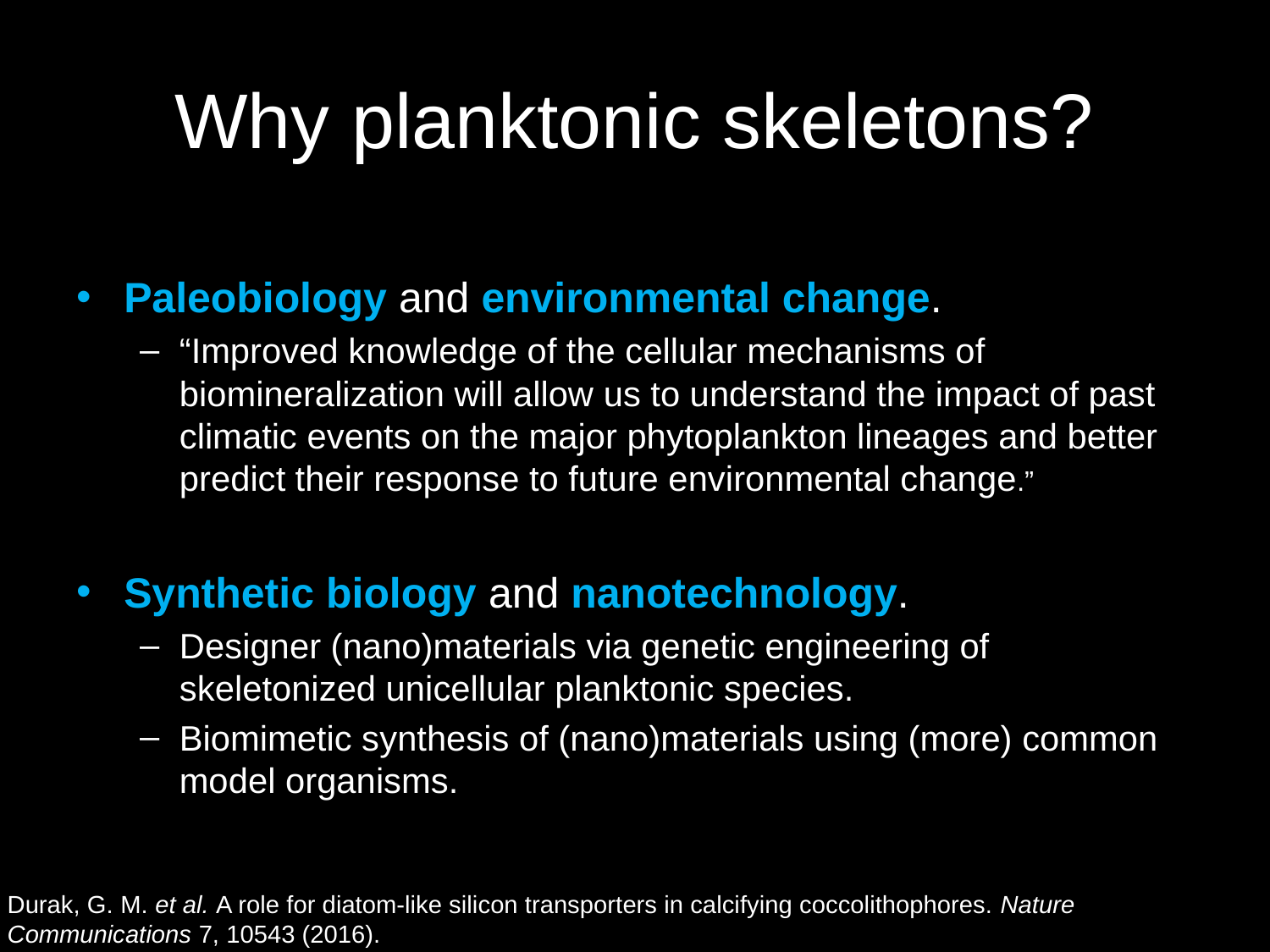

# Why planktonic skeletons?
Paleobiology and environmental change.
“Improved knowledge of the cellular mechanisms of biomineralization will allow us to understand the impact of past climatic events on the major phytoplankton lineages and better predict their response to future environmental change.”

Synthetic biology and nanotechnology.
Designer (nano)materials via genetic engineering of skeletonized unicellular planktonic species.
Biomimetic synthesis of (nano)materials using (more) common model organisms.
Durak, G. M. et al. A role for diatom-like silicon transporters in calcifying coccolithophores. Nature Communications 7, 10543 (2016).